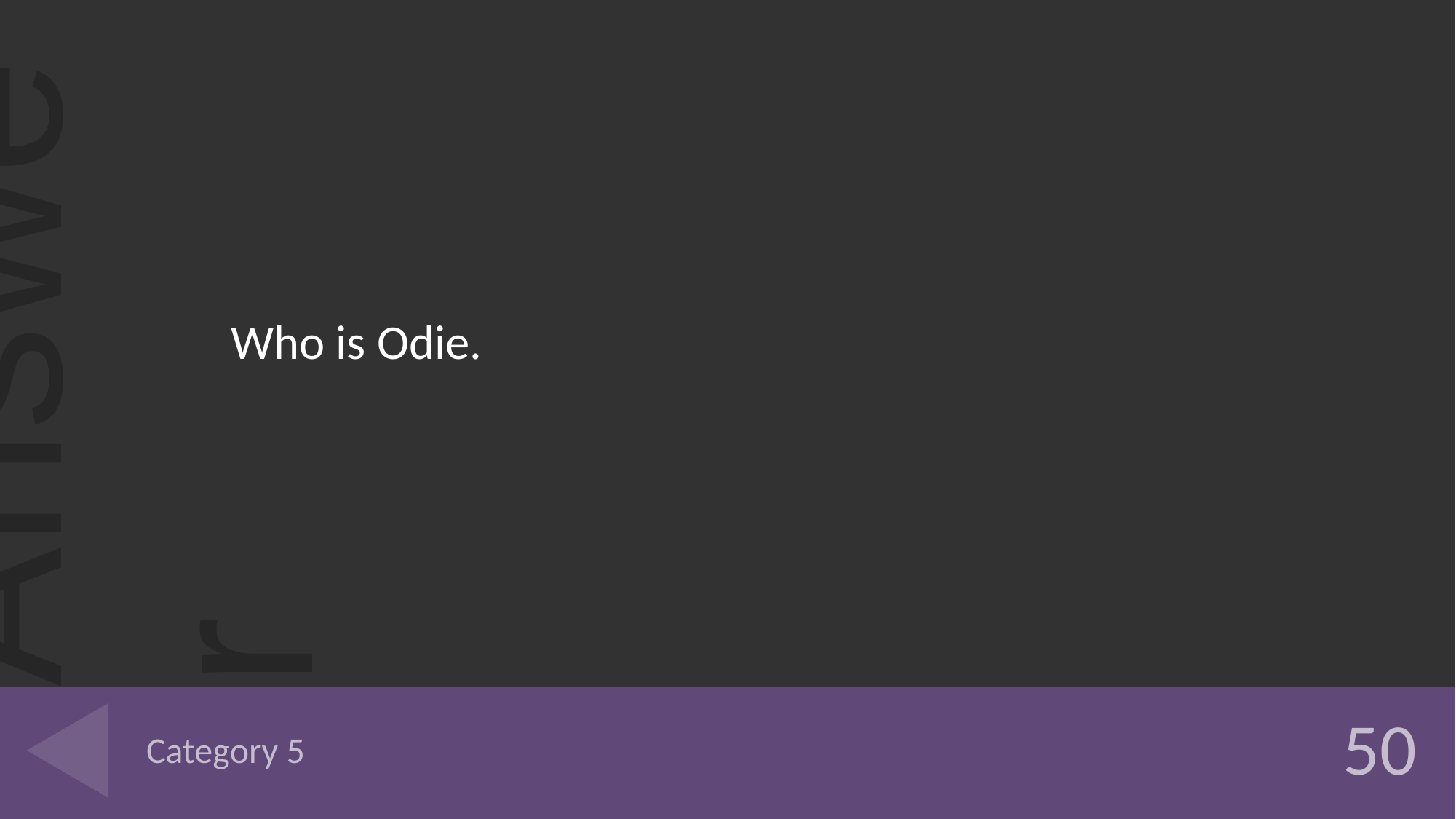

Who is Odie.
# Category 5
50